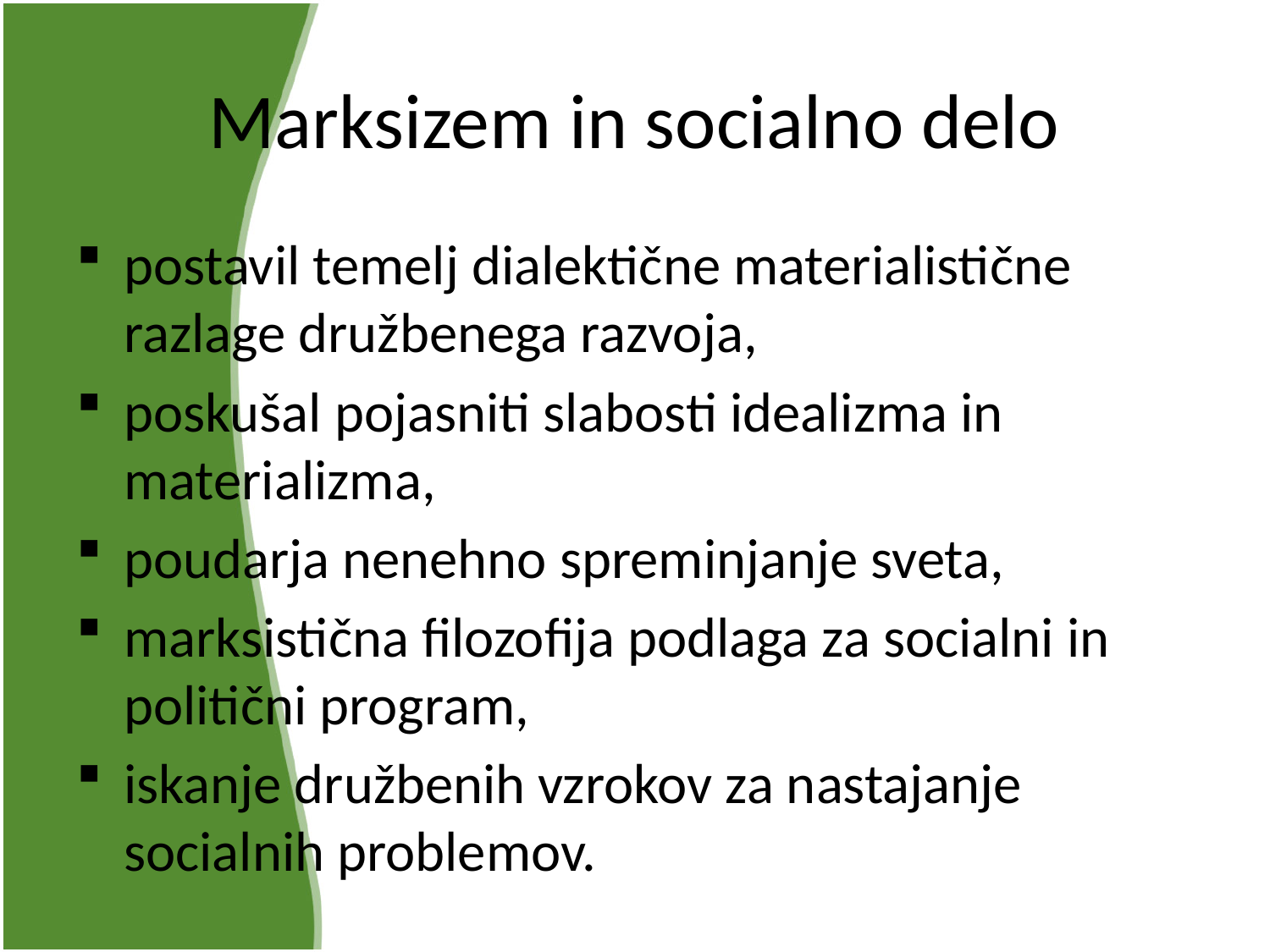

# Marksizem in socialno delo
postavil temelj dialektične materialistične razlage družbenega razvoja,
poskušal pojasniti slabosti idealizma in materializma,
poudarja nenehno spreminjanje sveta,
marksistična filozofija podlaga za socialni in politični program,
iskanje družbenih vzrokov za nastajanje socialnih problemov.